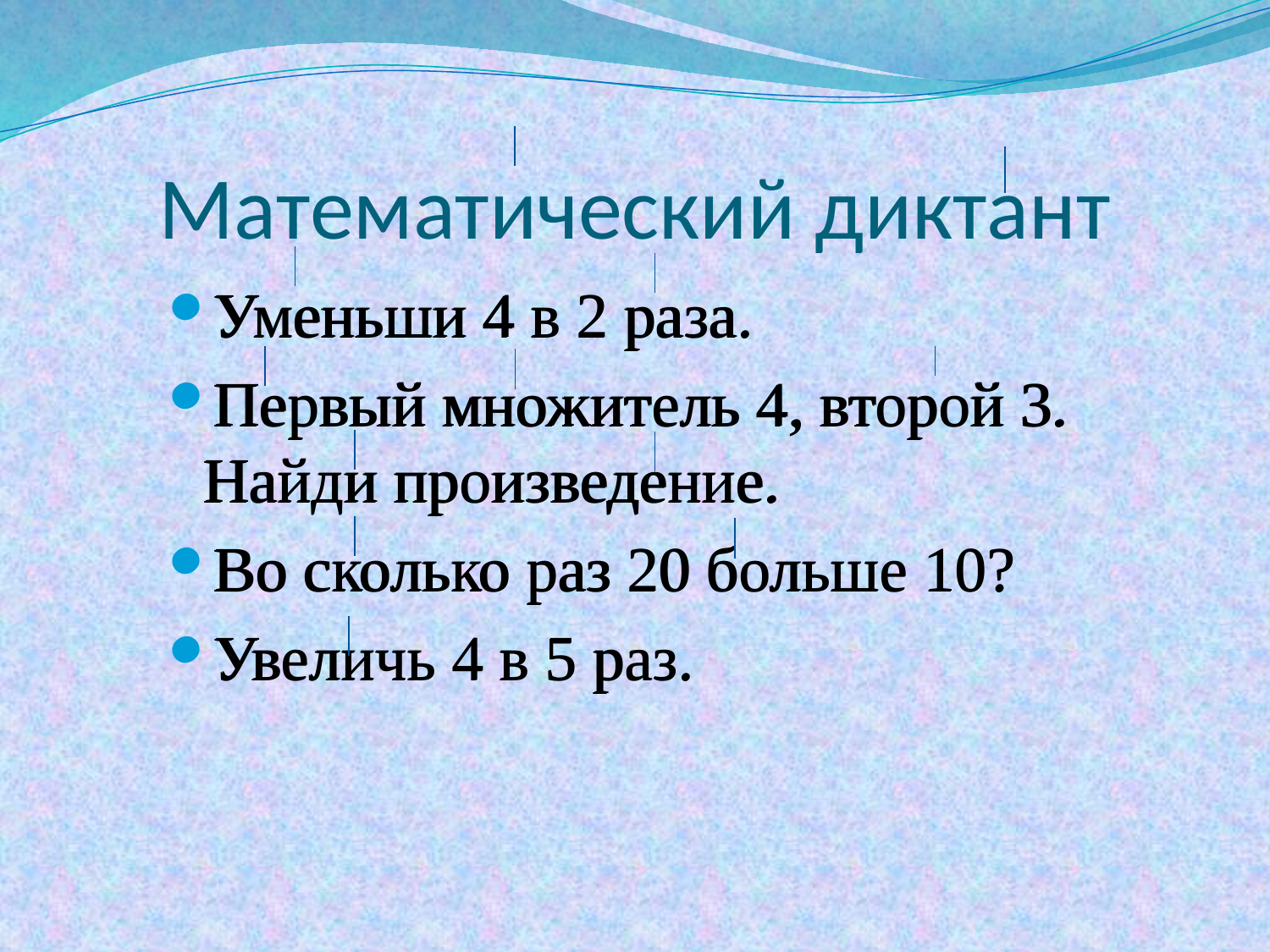

# Математический диктант
Уменьши 4 в 2 раза.
Первый множитель 4, второй 3. Найди произведение.
Во сколько раз 20 больше 10?
Увеличь 4 в 5 раз.
Уменьши 4 в 2 раза.
Первый множитель 4, второй 3. Найди произведение.
Во сколько раз 20 больше 10?
Увеличь 4 в 5 раз.